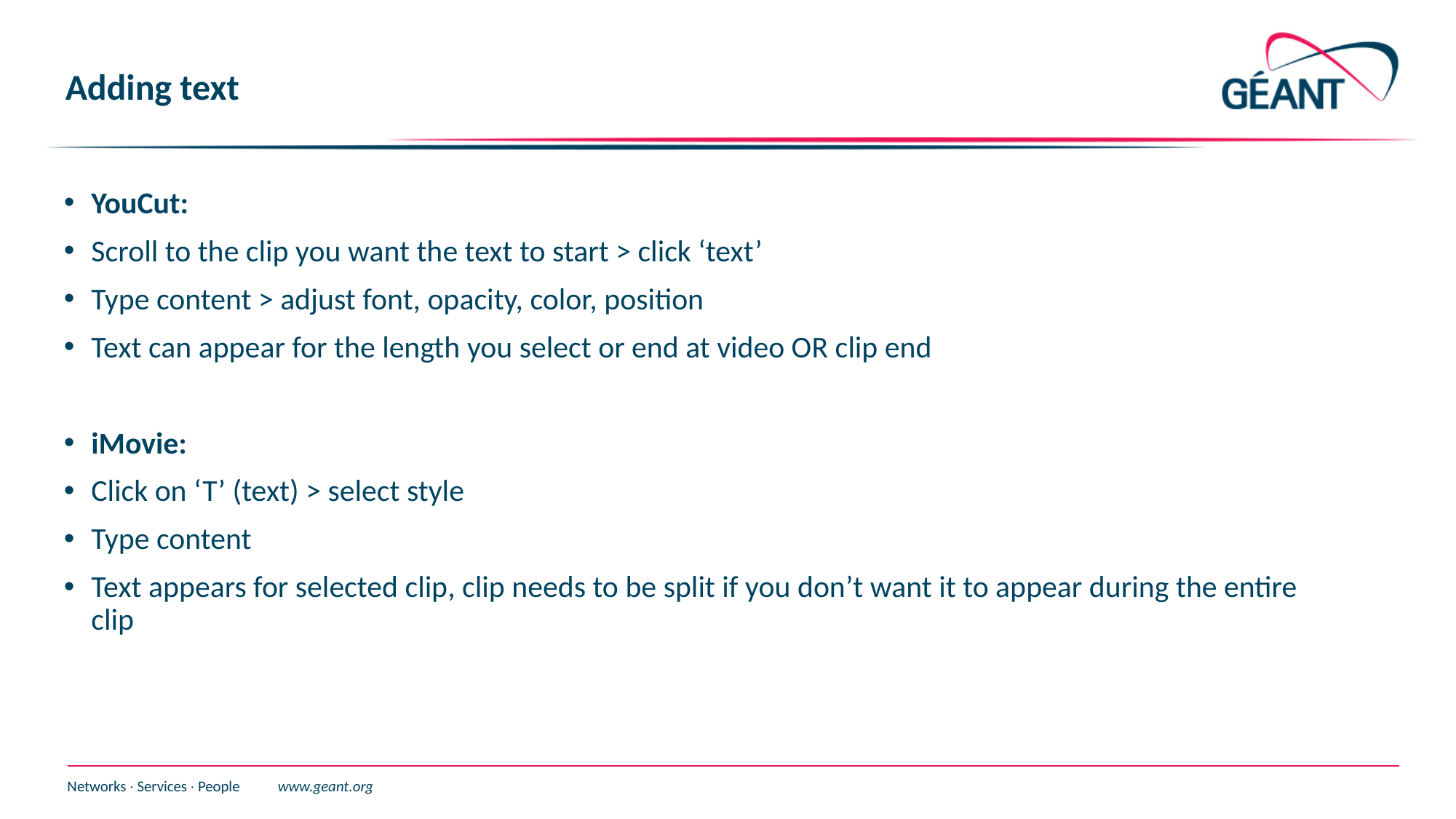

# Adding text
YouCut:
Scroll to the clip you want the text to start > click ‘text’
Type content > adjust font, opacity, color, position
Text can appear for the length you select or end at video OR clip end

iMovie:
Click on ‘T’ (text) > select style
Type content
Text appears for selected clip, clip needs to be split if you don’t want it to appear during the entire clip